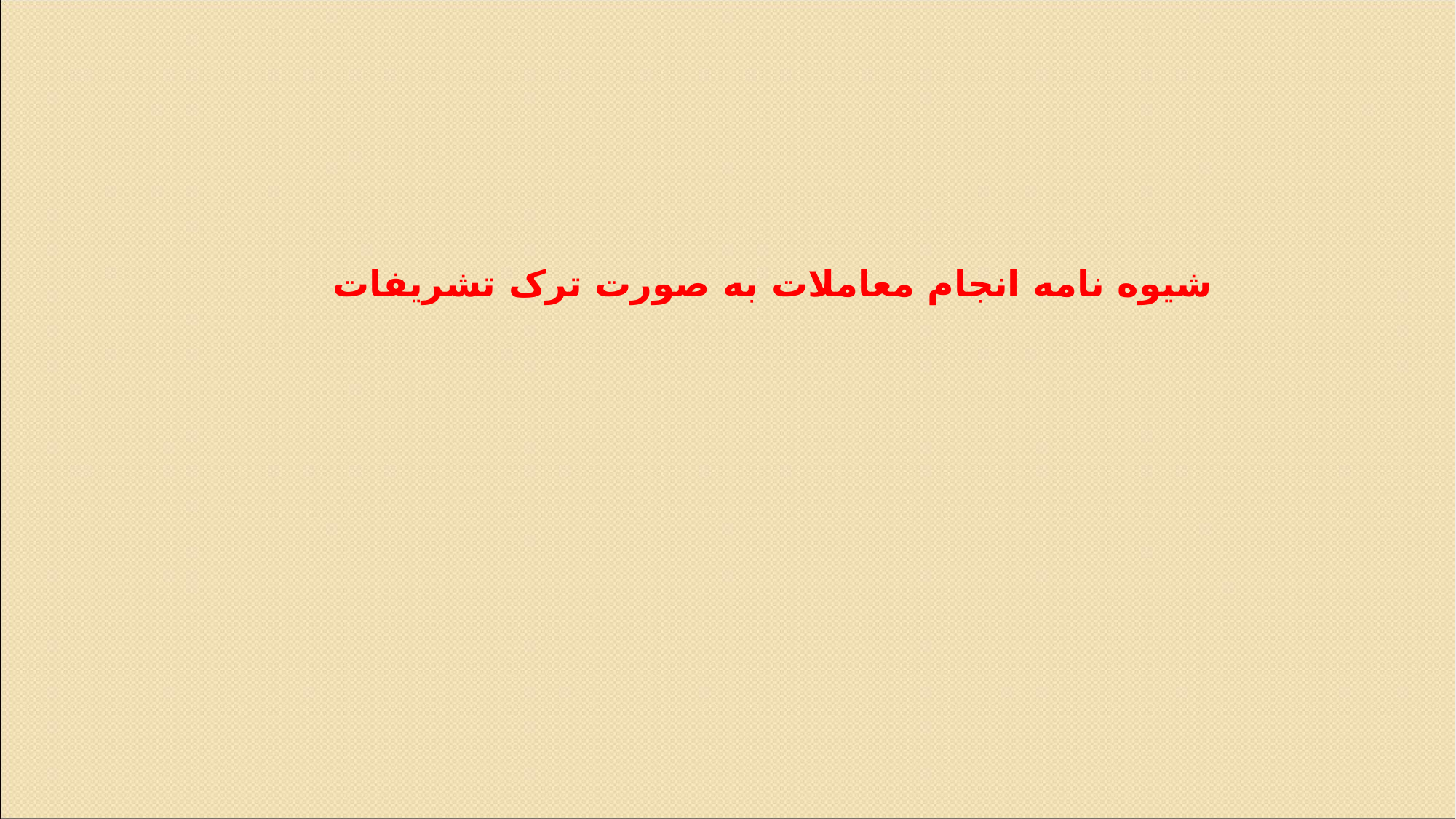

شیوه نامه انجام معاملات به صورت ترک تشریفات